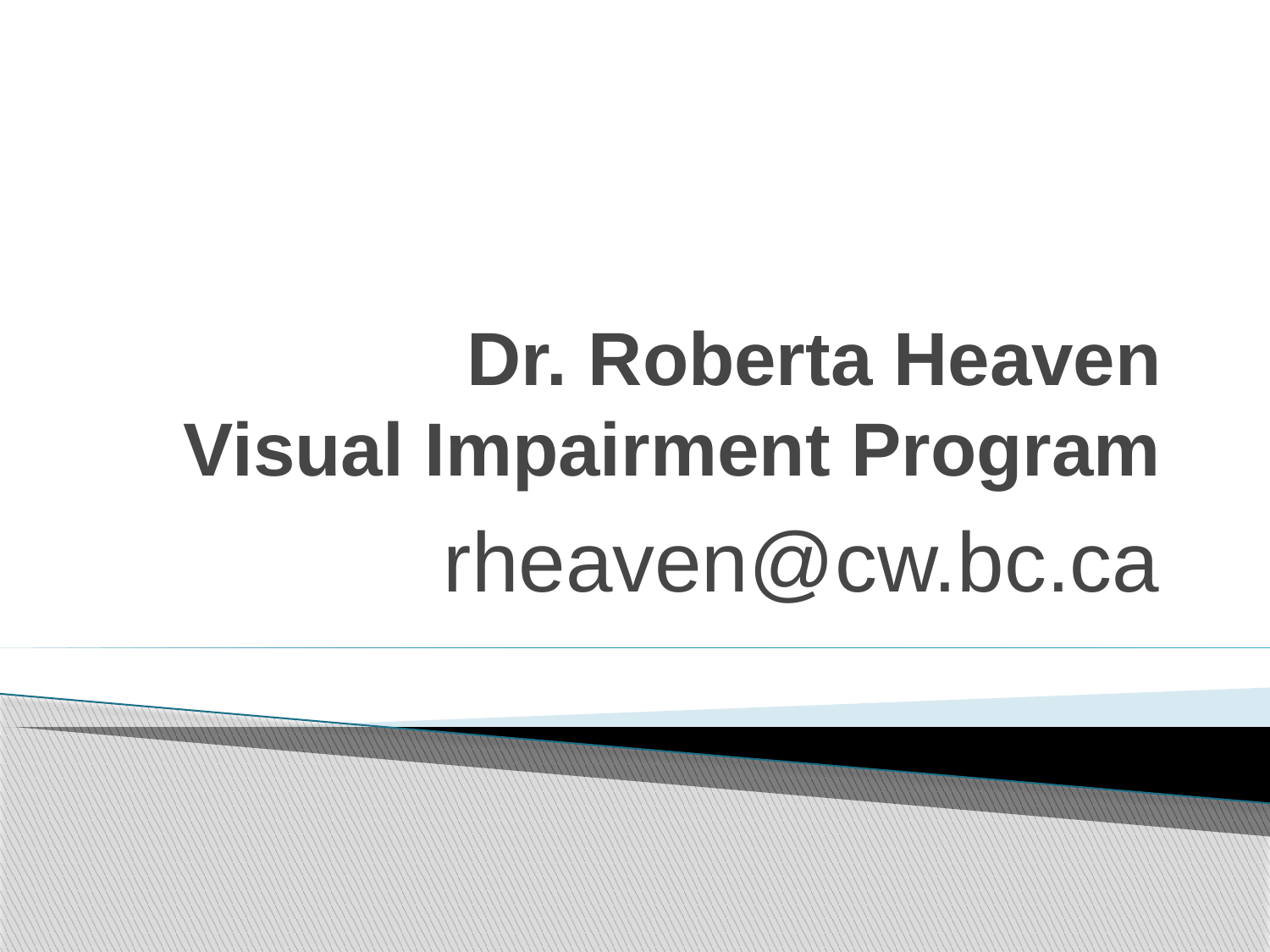

# Dr. Roberta Heaven Visual Impairment Program
rheaven@cw.bc.ca